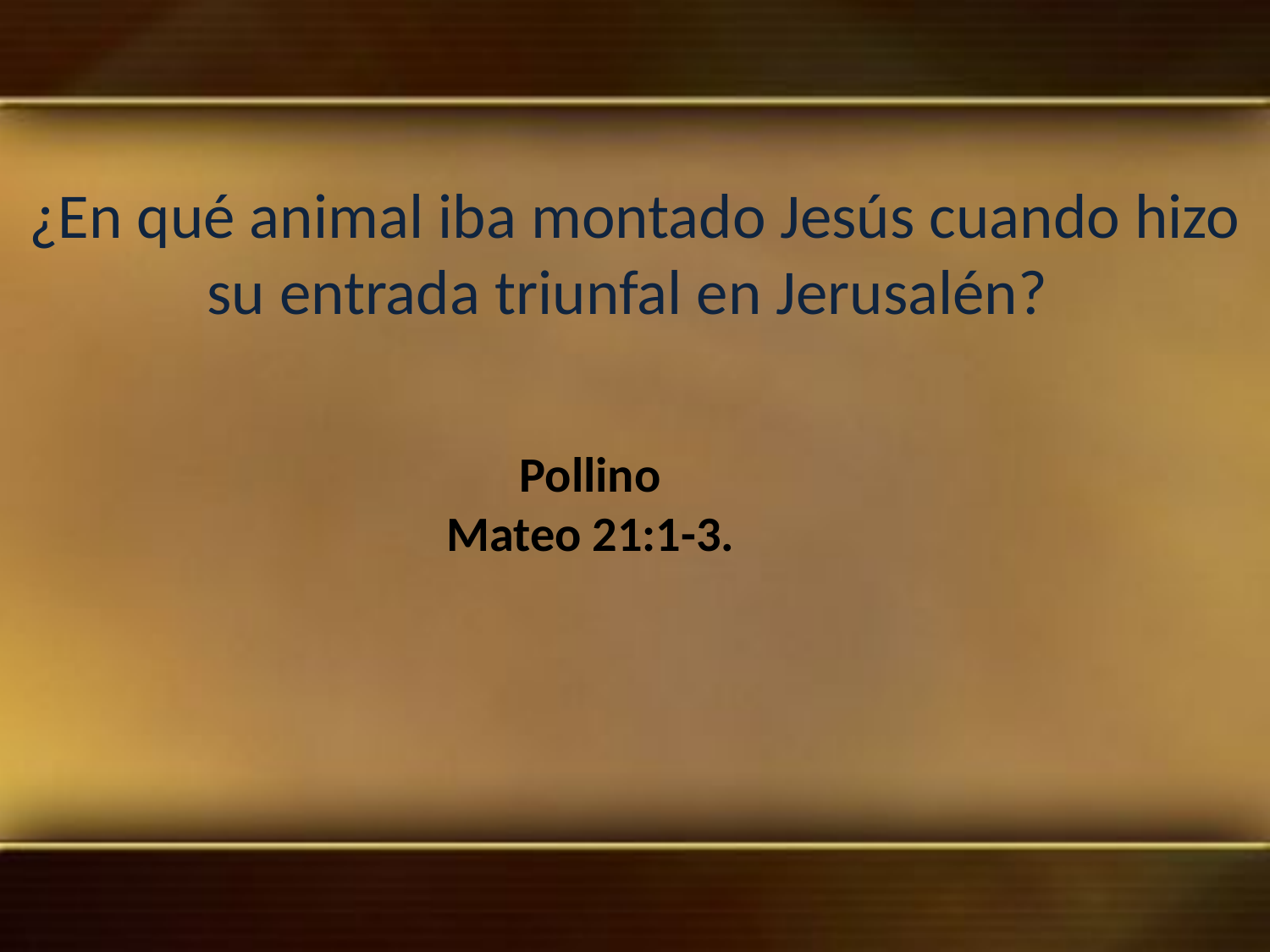

¿En qué animal iba montado Jesús cuando hizo su entrada triunfal en Jerusalén?
Pollino
Mateo 21:1-3.